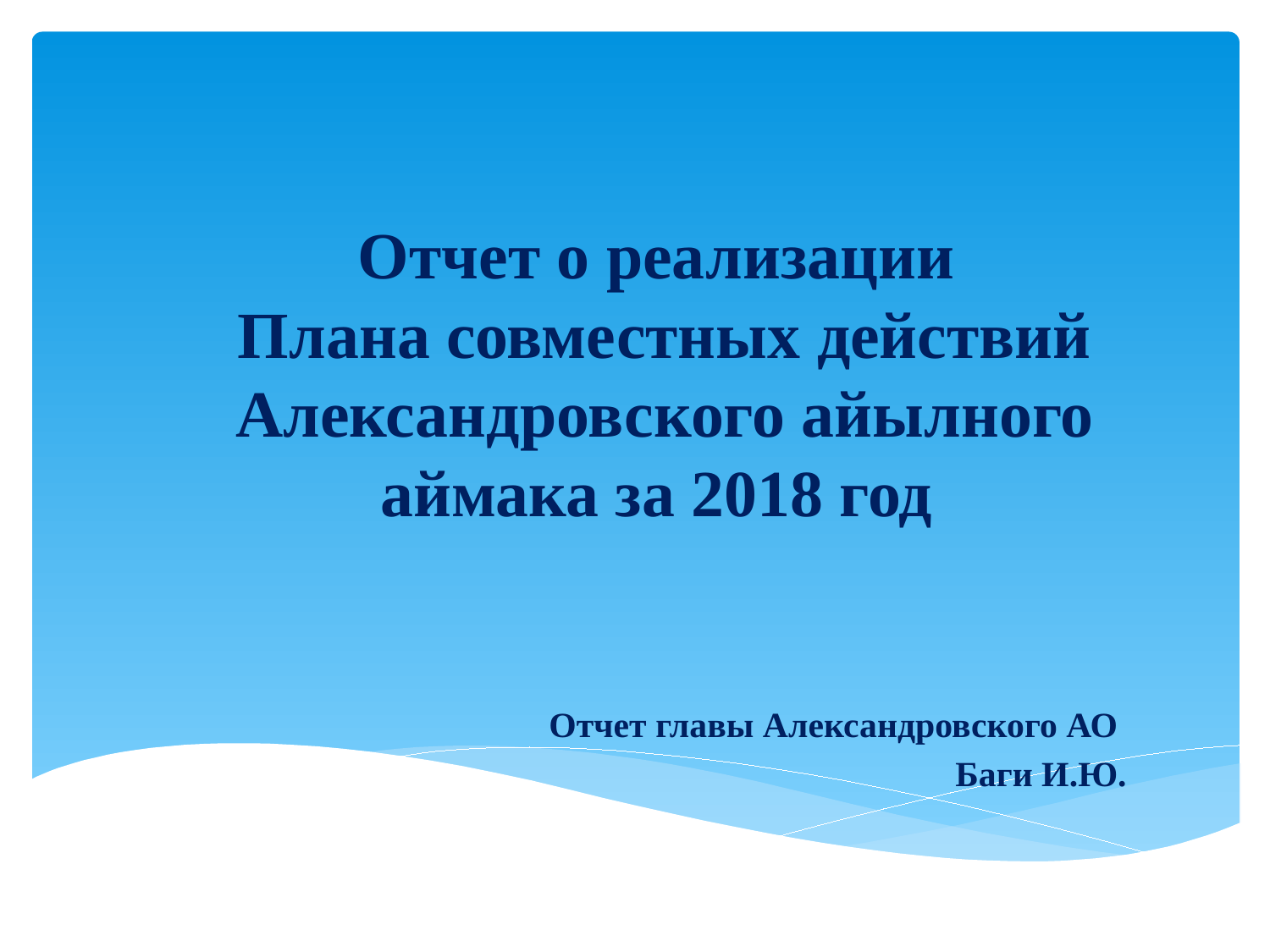

# Отчет о реализации Плана совместных действий Александровского айылного аймака за 2018 год
Отчет главы Александровского АО
Баги И.Ю.